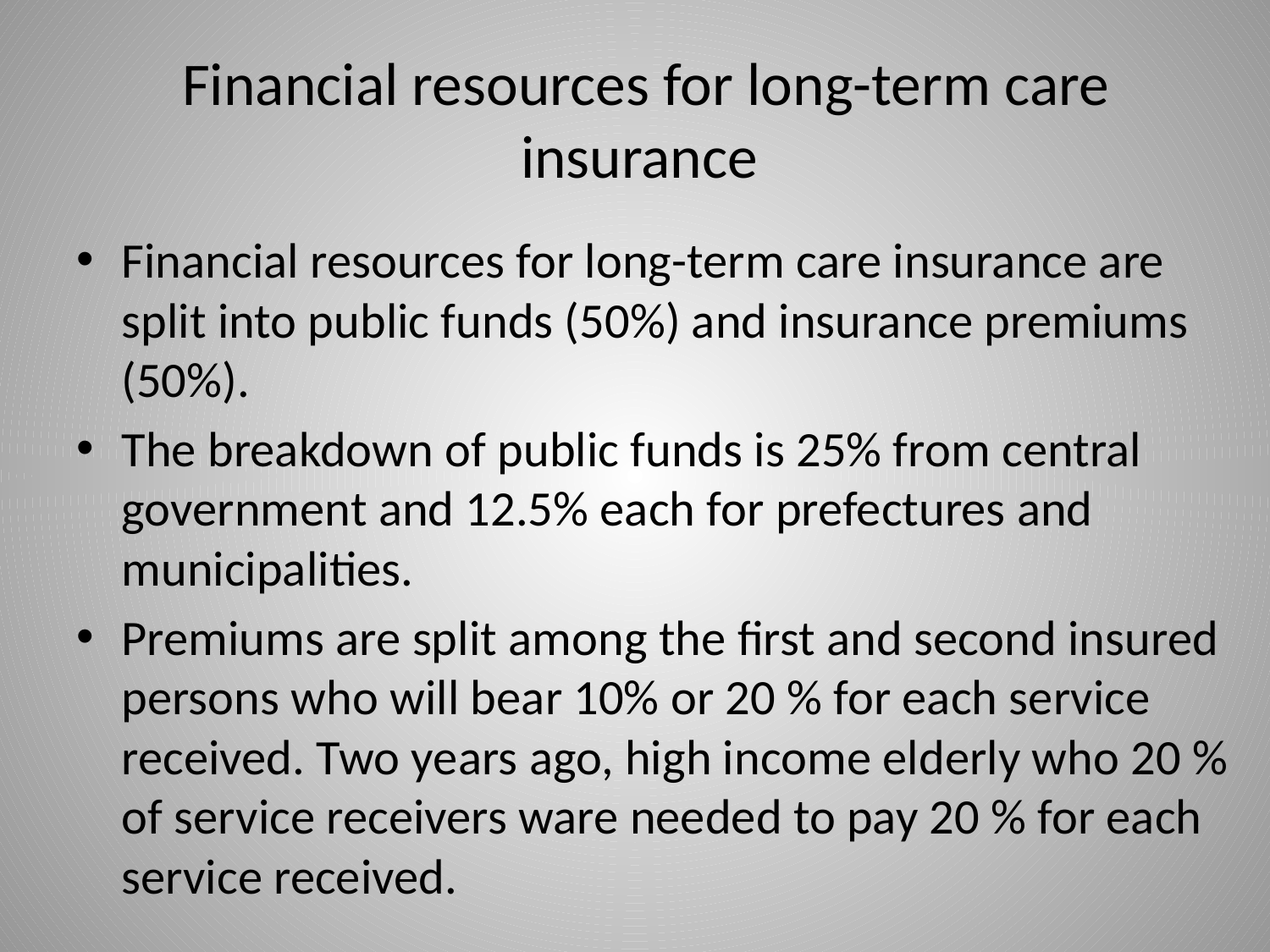

# Financial resources for long-term care insurance
Financial resources for long-term care insurance are split into public funds (50%) and insurance premiums (50%).
The breakdown of public funds is 25% from central government and 12.5% each for prefectures and municipalities.
Premiums are split among the first and second insured persons who will bear 10% or 20 % for each service received. Two years ago, high income elderly who 20 % of service receivers ware needed to pay 20 % for each service received.